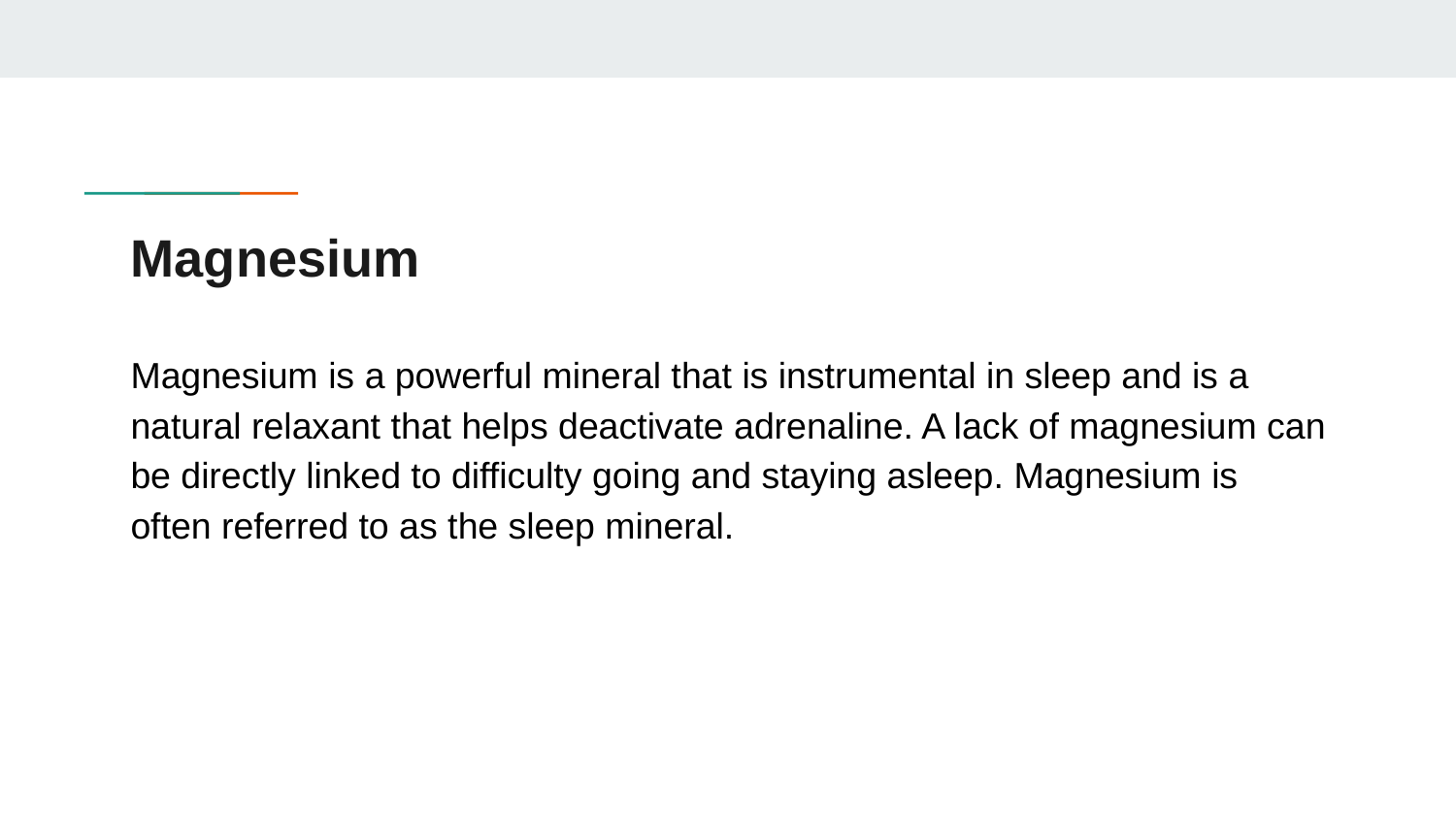

# Magnesium
Magnesium is a powerful mineral that is instrumental in sleep and is a natural relaxant that helps deactivate adrenaline. A lack of magnesium can be directly linked to difficulty going and staying asleep. Magnesium is often referred to as the sleep mineral.